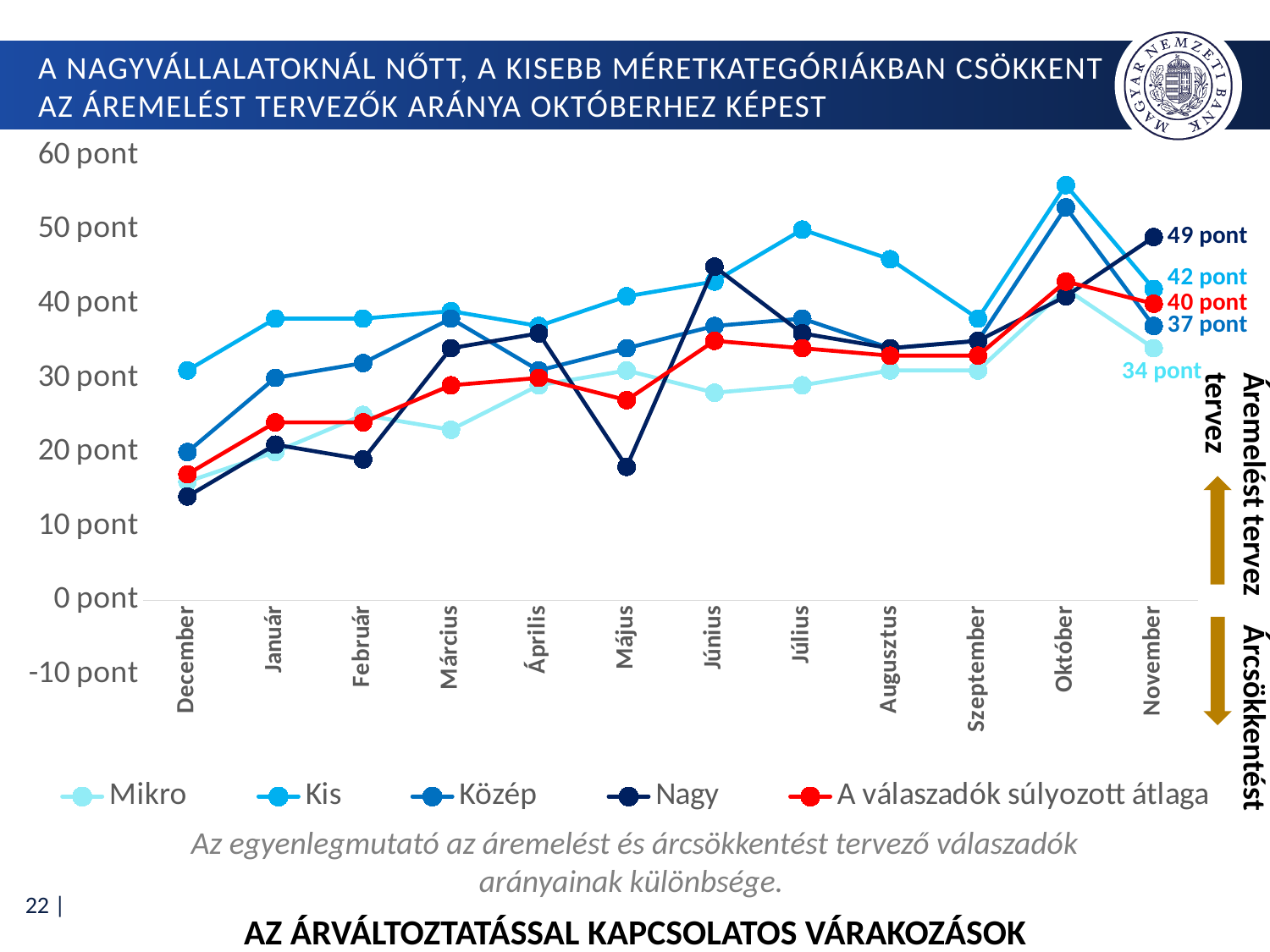

# A nagyvállalatoknál nőtt, a kisebb méretkategóriákban csökkent az áremelést tervezők aránya októberhez képest

### Chart

| Category | Mikro | Kis | Közép | Nagy | A válaszadók súlyozott átlaga |
|---|---|---|---|---|---|
| December | 16.0 | 31.0 | 20.0 | 14.0 | 17.0 |
| Január | 20.0 | 38.0 | 30.0 | 21.0 | 24.0 |
| Február | 25.0 | 38.0 | 32.0 | 19.0 | 24.0 |
| Március | 23.0 | 39.0 | 38.0 | 34.0 | 29.0 |
| Április | 29.0 | 37.0 | 31.0 | 36.0 | 30.0 |
| Május | 31.0 | 41.0 | 34.0 | 18.0 | 27.0 |
| Június | 28.0 | 43.0 | 37.0 | 45.0 | 35.0 |
| Július | 29.0 | 50.0 | 38.0 | 36.0 | 34.0 |
| Augusztus | 31.0 | 46.0 | 34.0 | 34.0 | 33.0 |
| Szeptember | 31.0 | 38.0 | 35.0 | 35.0 | 33.0 |
| Október | 42.0 | 56.0 | 53.0 | 41.0 | 43.0 |
| November | 34.0 | 42.0 | 37.0 | 49.0 | 40.0 |
Áremelést tervez    Árcsökkentést tervez

Az egyenlegmutató az áremelést és árcsökkentést tervező válaszadók arányainak különbsége.
Az árváltoztatással kapcsolatos várakozások